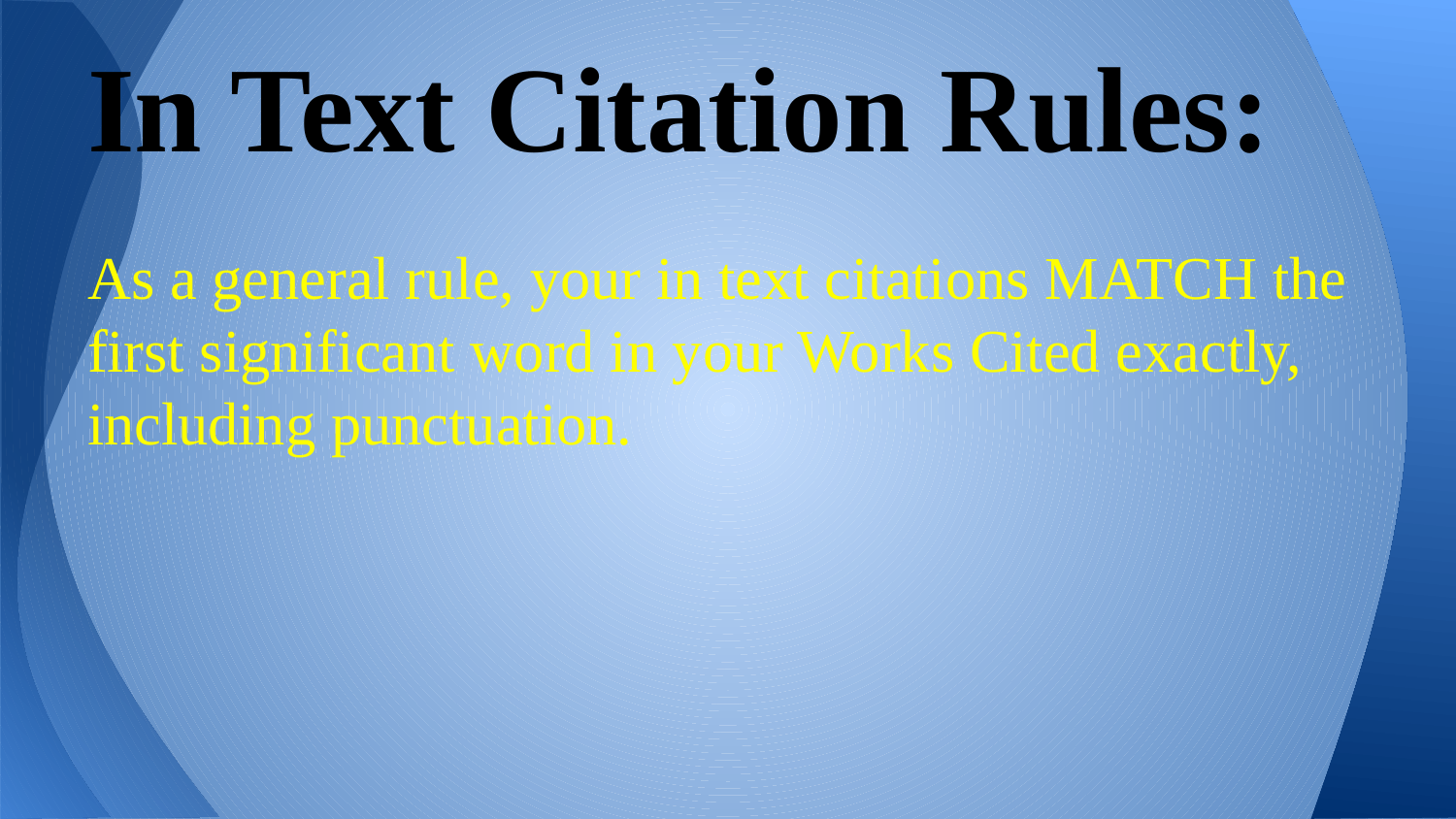

# In Text Citation Rules:

As a general rule, your in text citations MATCH the first significant word in your Works Cited exactly, including punctuation.